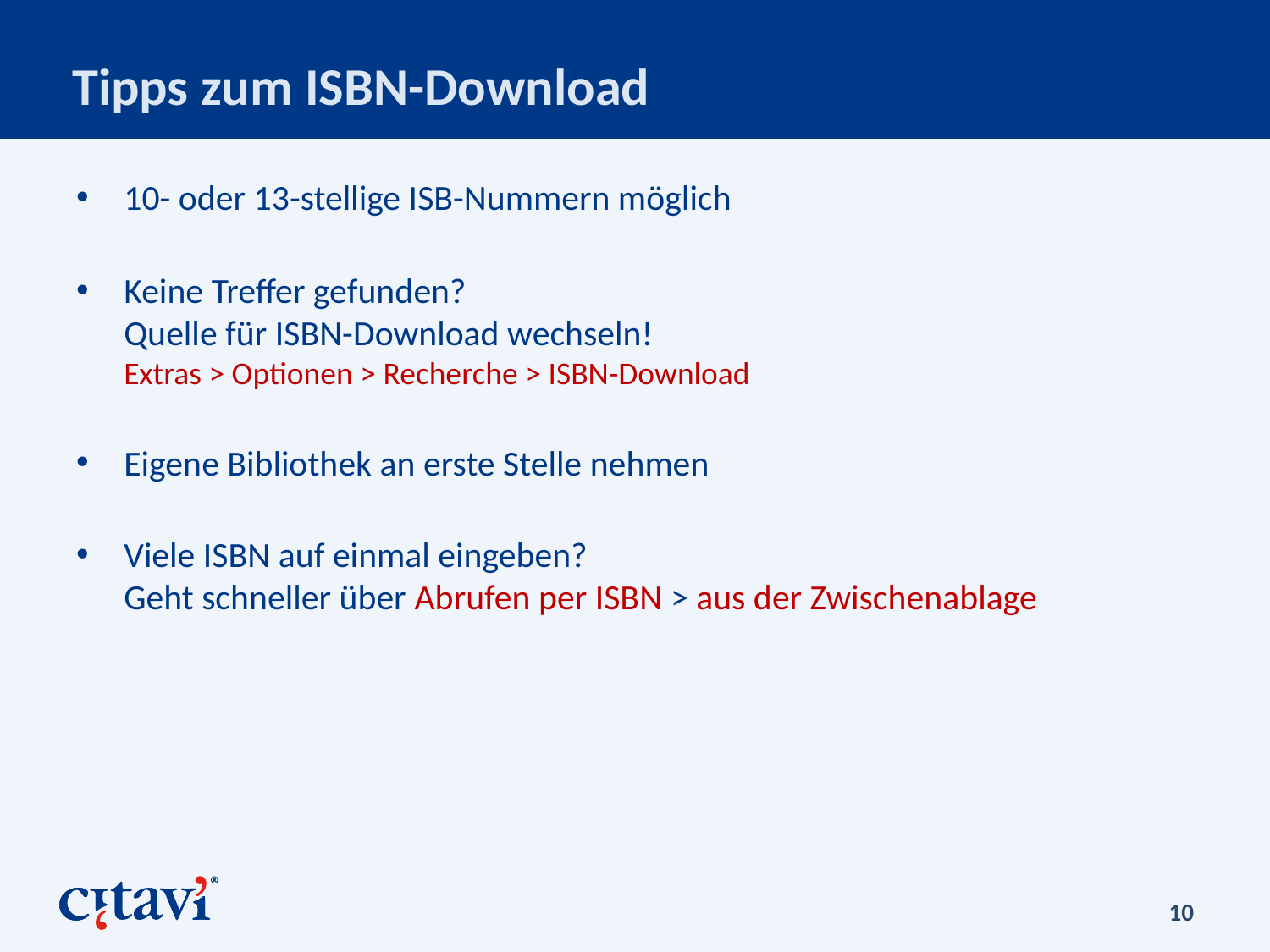

# Tipps zum ISBN-Download
10- oder 13-stellige ISB-Nummern möglich
Keine Treffer gefunden?
Quelle für ISBN-Download wechseln!
Extras > Optionen > Recherche > ISBN-Download
Eigene Bibliothek an erste Stelle nehmen
Viele ISBN auf einmal eingeben?
Geht schneller über Abrufen per ISBN > aus der Zwischenablage
10